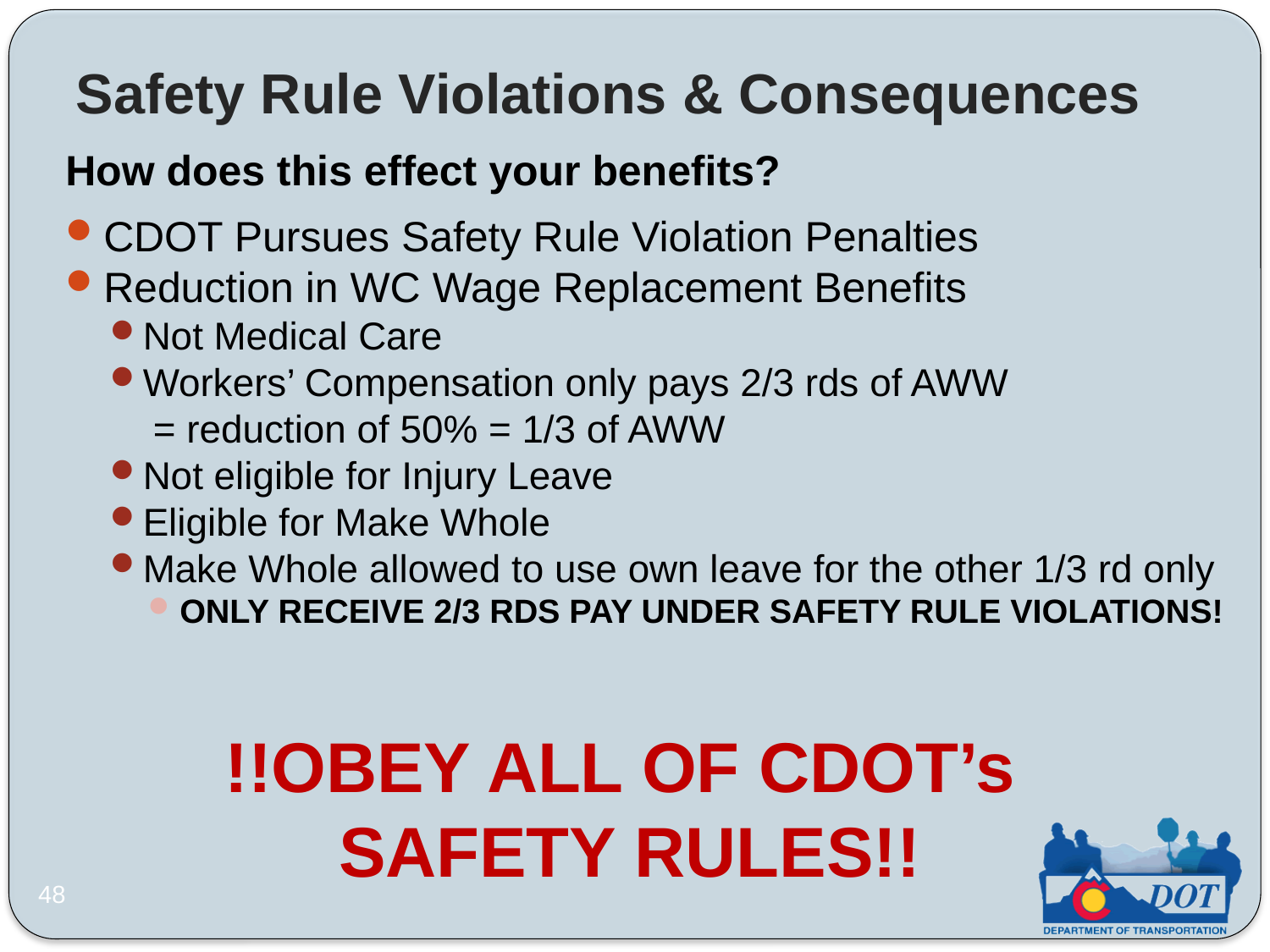

Safety Rule Violations & Consequences
How does this effect your benefits?

CDOT Pursues Safety Rule Violation Penalties
Reduction in WC Wage Replacement Benefits
Not Medical Care
Workers’ Compensation only pays 2/3 rds of AWW
    = reduction of 50% = 1/3 of AWW
Not eligible for Injury Leave
Eligible for Make Whole
Make Whole allowed to use own leave for the other 1/3 rd only
ONLY RECEIVE 2/3 RDS PAY UNDER SAFETY RULE VIOLATIONS!
!!OBEY ALL OF CDOT’s
SAFETY RULES!!
48